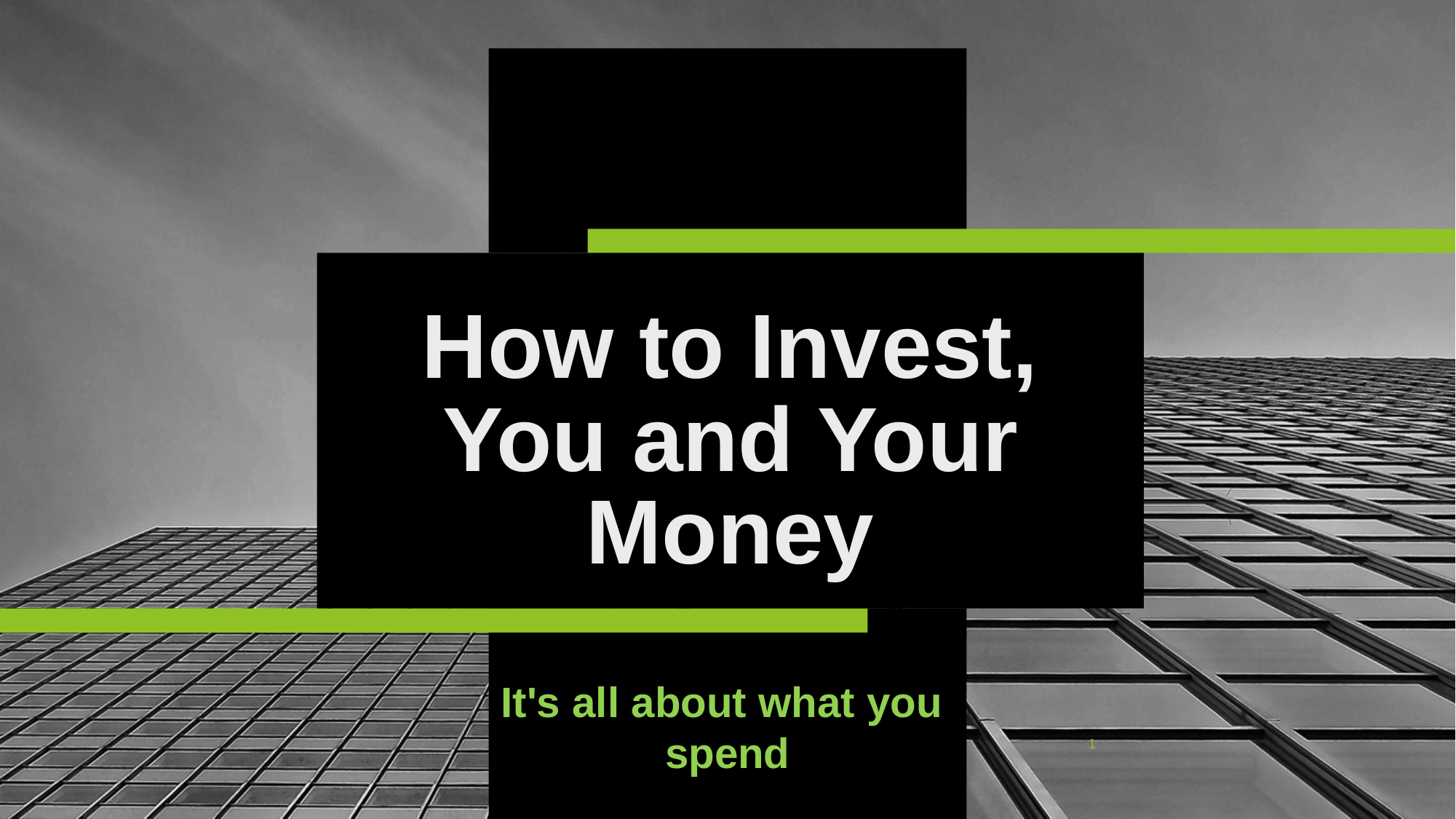

# How to Invest, You and Your Money
It's all about what you  spend
1